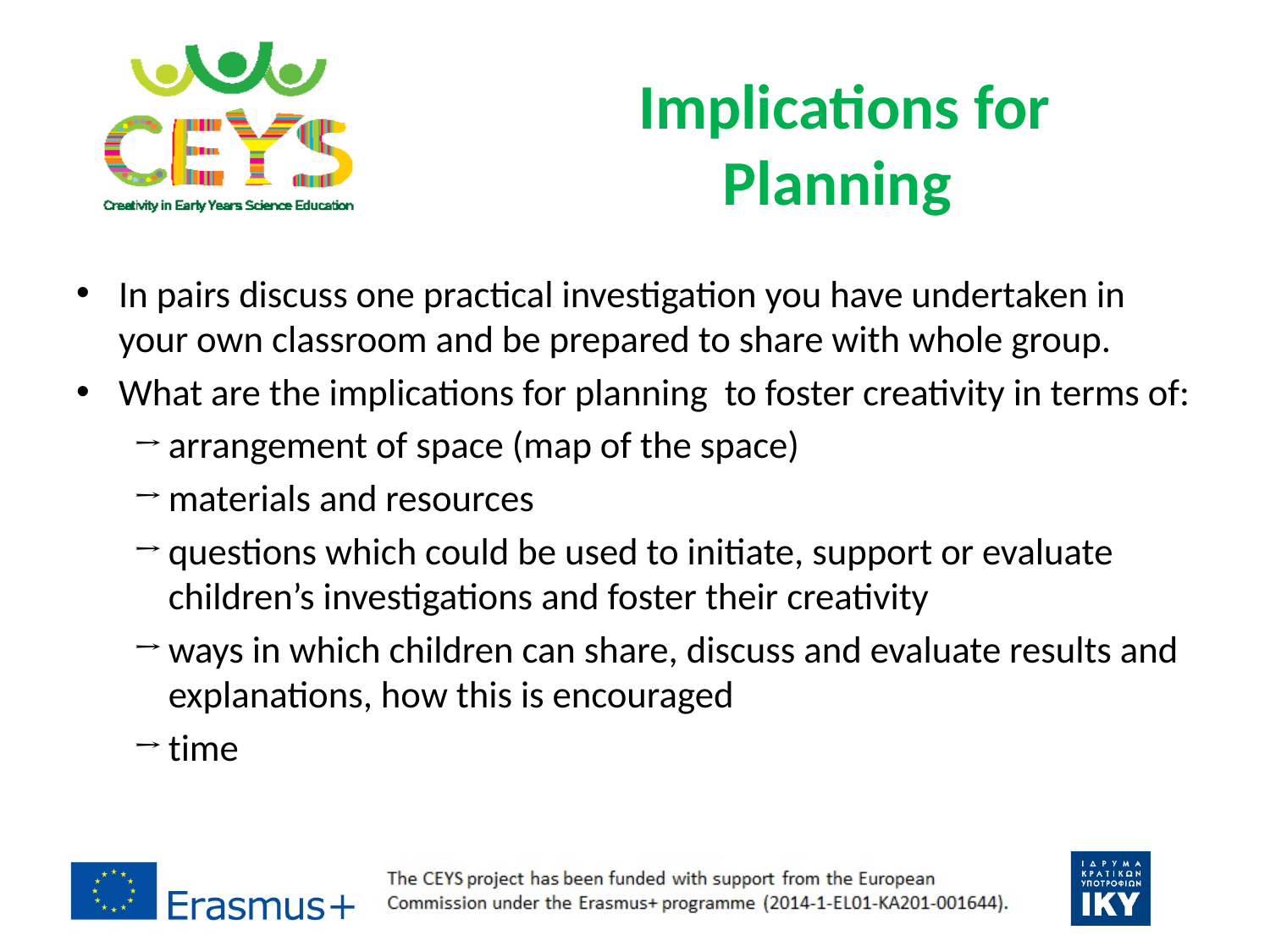

Implications for Planning

In pairs discuss one practical investigation you have undertaken in your own classroom and be prepared to share with whole group.
What are the implications for planning  to foster creativity in terms of:
arrangement of space (map of the space)
materials and resources
questions which could be used to initiate, support or evaluate children’s investigations and foster their creativity
ways in which children can share, discuss and evaluate results and explanations, how this is encouraged
time